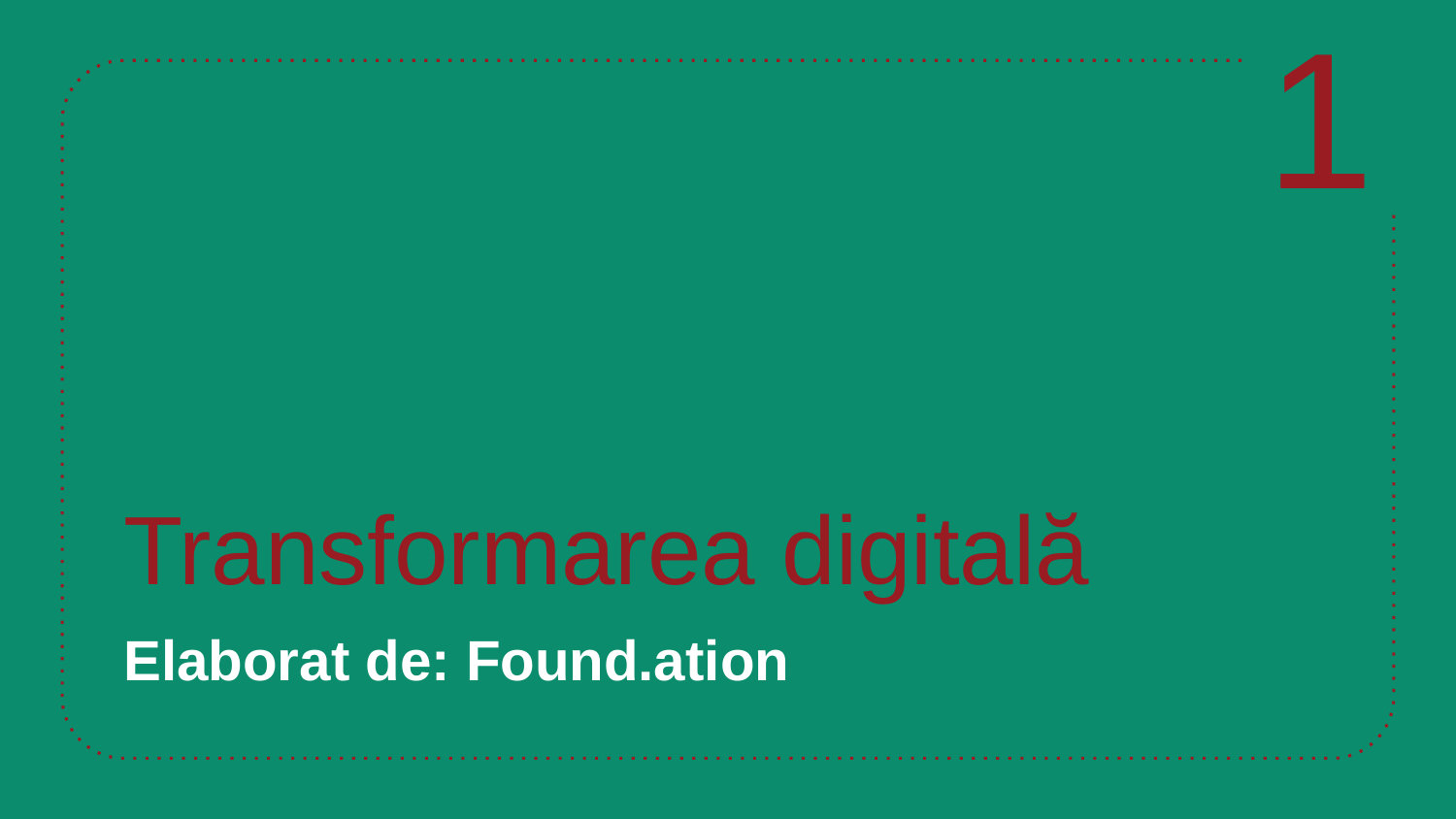

1
# Transformarea digitală
Elaborat de: Found.ation